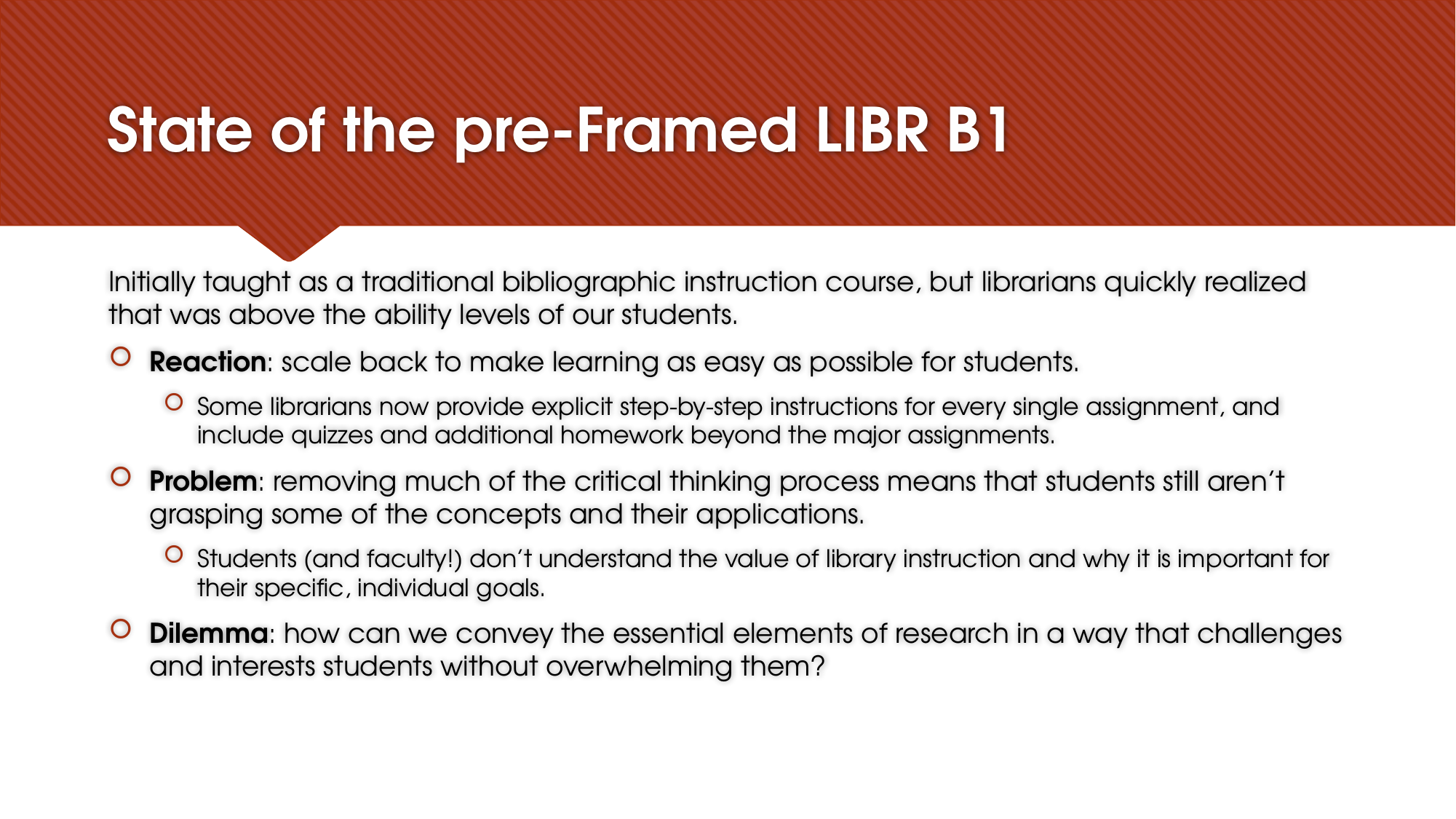

# State of the pre-Framed LIBR B1
Initially taught as a traditional bibliographic instruction course, but librarians quickly realized that was above the ability levels of our students.
Reaction: scale back to make learning as easy as possible for students.
Some librarians now provide explicit step-by-step instructions for every single assignment, and include quizzes and additional homework beyond the major assignments.
Problem: removing much of the critical thinking process means that students still aren’t grasping some of the concepts and their applications.
Students (and faculty!) don’t understand the value of library instruction and why it is important for their specific, individual goals.
Dilemma: how can we convey the essential elements of research in a way that challenges and interests students without overwhelming them?